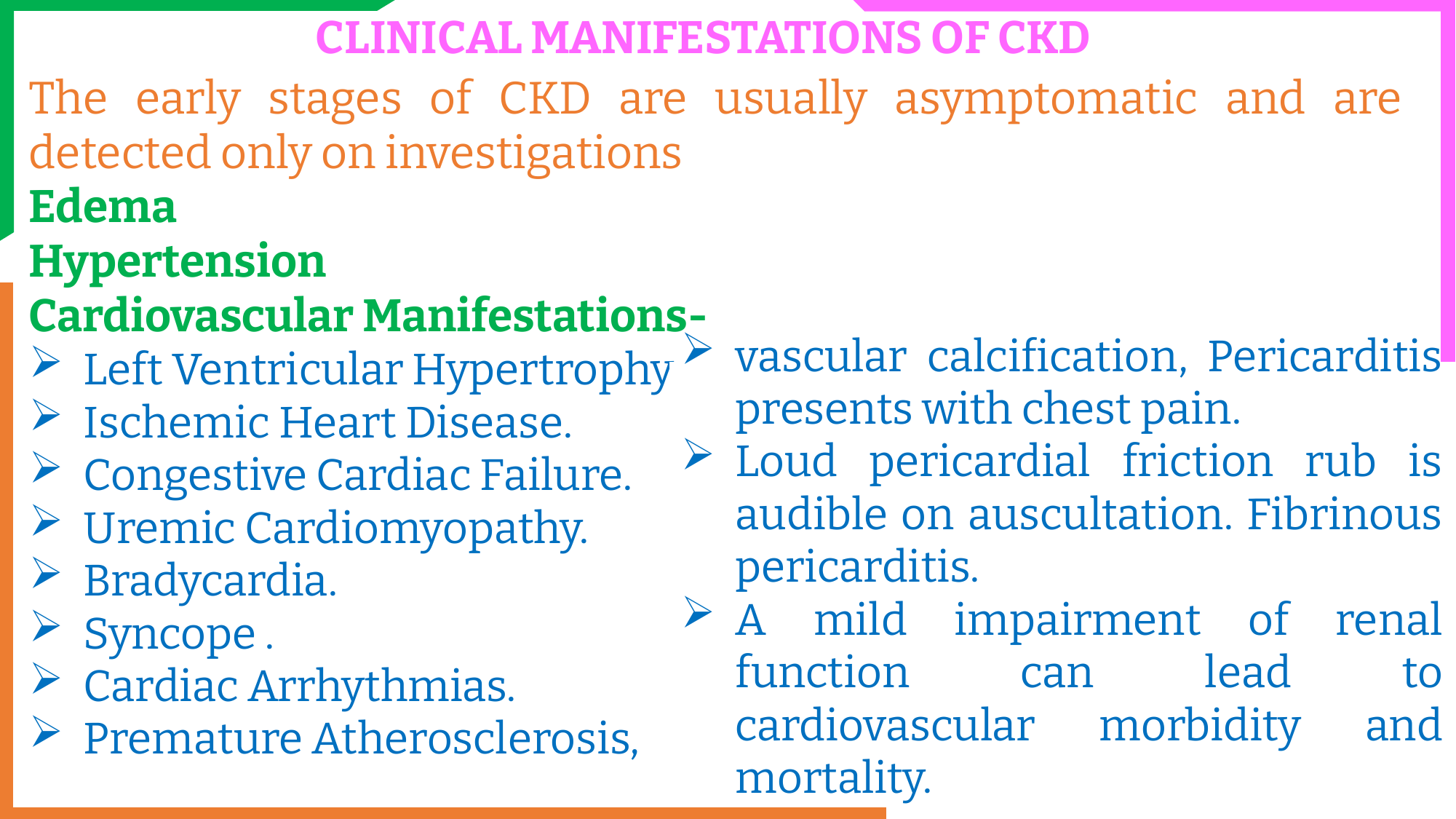

CLINICAL MANIFESTATIONS OF CKD
The early stages of CKD are usually asymptomatic and are detected only on investigations
Edema
Hypertension
Cardiovascular Manifestations-
Left Ventricular Hypertrophy.
Ischemic Heart Disease.
Congestive Cardiac Failure.
Uremic Cardiomyopathy.
Bradycardia.
Syncope .
Cardiac Arrhythmias.
Premature Atherosclerosis,

vascular calcification, Pericarditis presents with chest pain.
Loud pericardial friction rub is audible on auscultation. Fibrinous pericarditis.
A mild impairment of renal function can lead to cardiovascular morbidity and mortality.